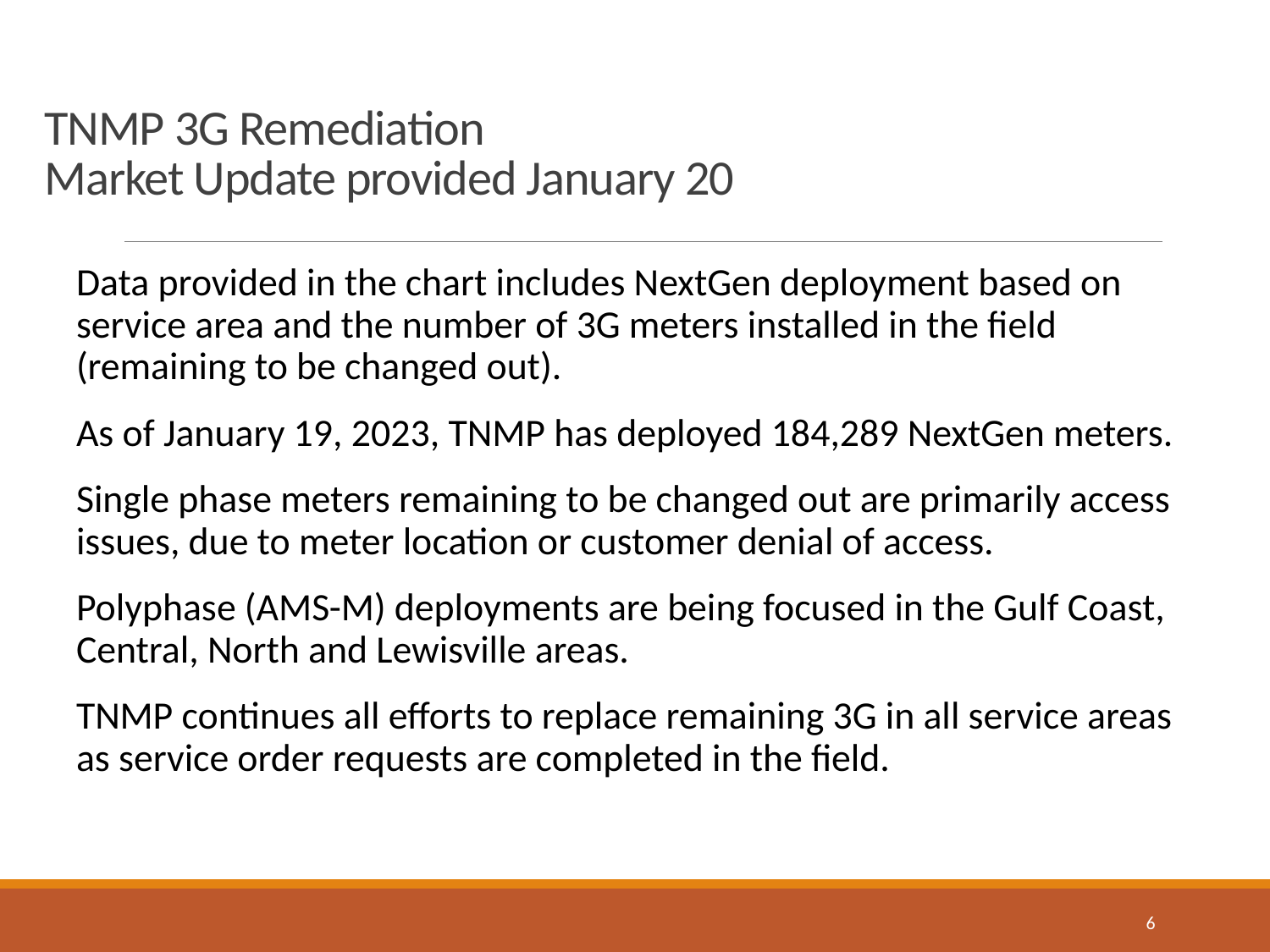

# TNMP 3G Remediation Market Update provided January 20
Data provided in the chart includes NextGen deployment based on service area and the number of 3G meters installed in the field (remaining to be changed out).
As of January 19, 2023, TNMP has deployed 184,289 NextGen meters.
Single phase meters remaining to be changed out are primarily access issues, due to meter location or customer denial of access.
Polyphase (AMS-M) deployments are being focused in the Gulf Coast, Central, North and Lewisville areas.
TNMP continues all efforts to replace remaining 3G in all service areas as service order requests are completed in the field.

6